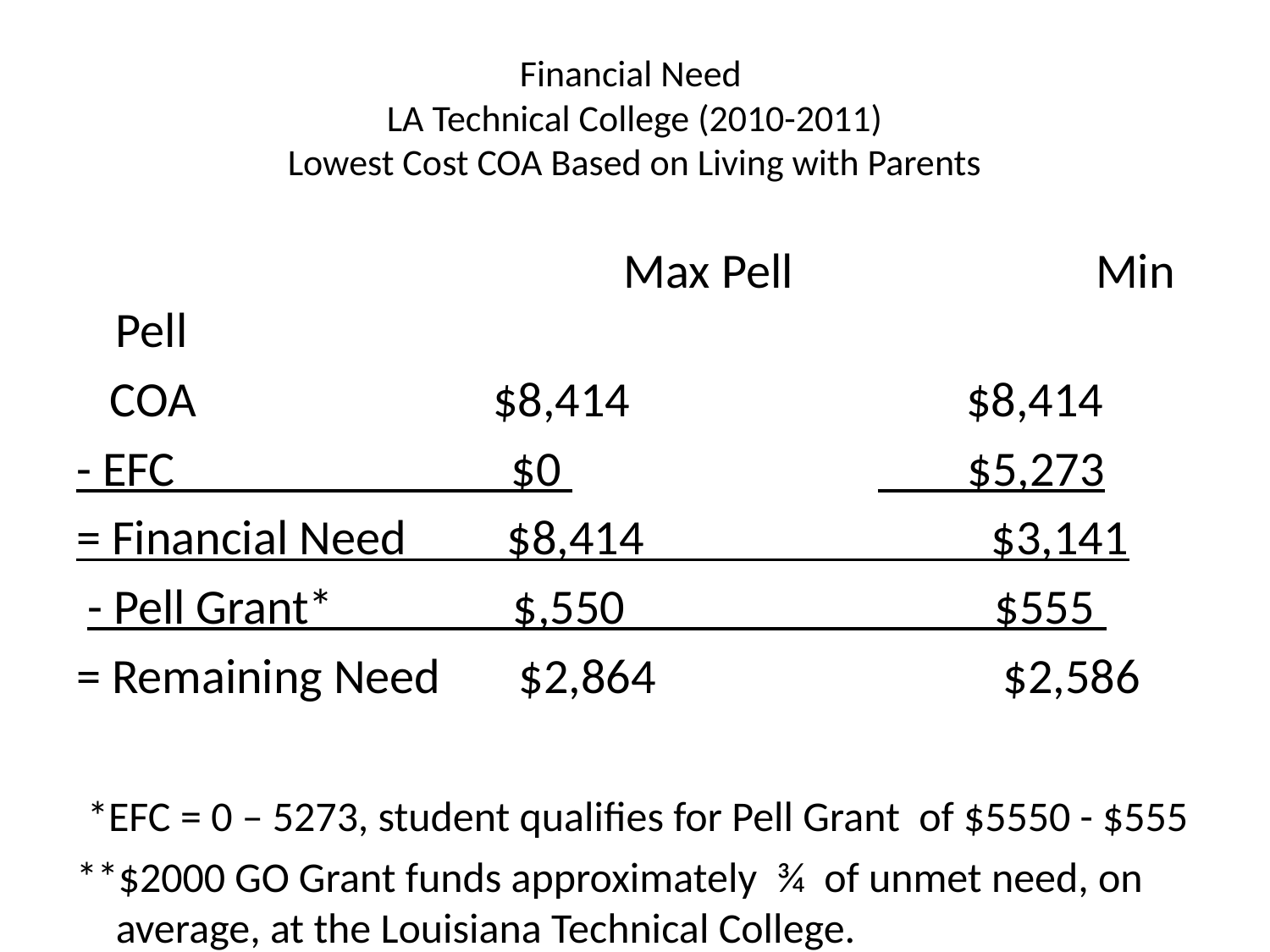

# Financial Need LA Technical College (2010-2011) Lowest Cost COA Based on Living with Parents
 					Max Pell                           Min Pell
   COA		           $8,414                              $8,414
- EFC                              $0 			        $5,273
= Financial Need         $8,414                               $3,141
 - Pell Grant*                $,550                                 $555
= Remaining Need       $2,864                               $2,586

 *EFC = 0 – 5273, student qualifies for Pell Grant  of $5550 - $555
**$2000 GO Grant funds approximately  ¾  of unmet need, on average, at the Louisiana Technical College.